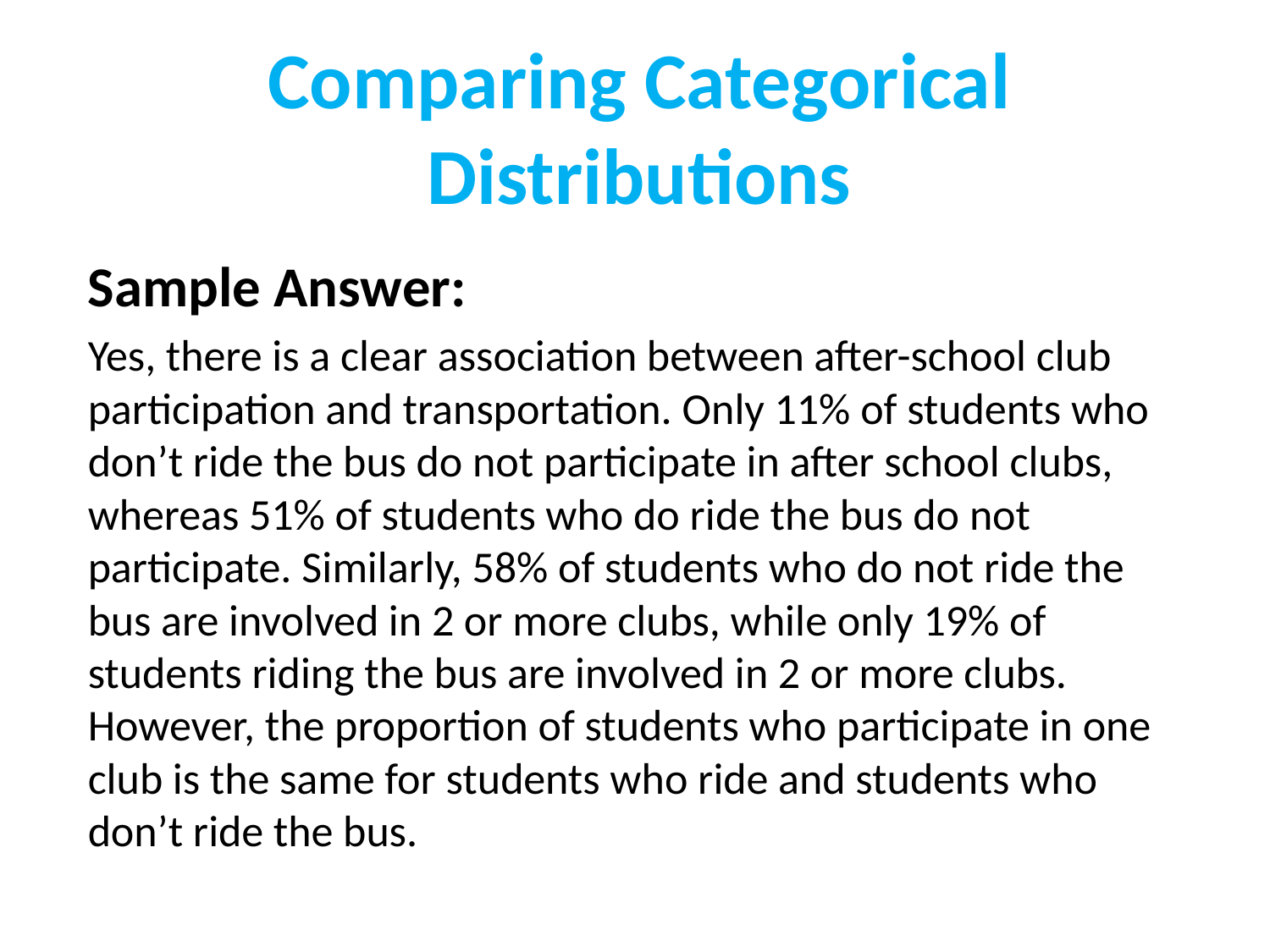

# Comparing Categorical Distributions
Sample Answer:
Yes, there is a clear association between after-school club participation and transportation. Only 11% of students who don’t ride the bus do not participate in after school clubs, whereas 51% of students who do ride the bus do not participate. Similarly, 58% of students who do not ride the bus are involved in 2 or more clubs, while only 19% of students riding the bus are involved in 2 or more clubs. However, the proportion of students who participate in one club is the same for students who ride and students who don’t ride the bus.